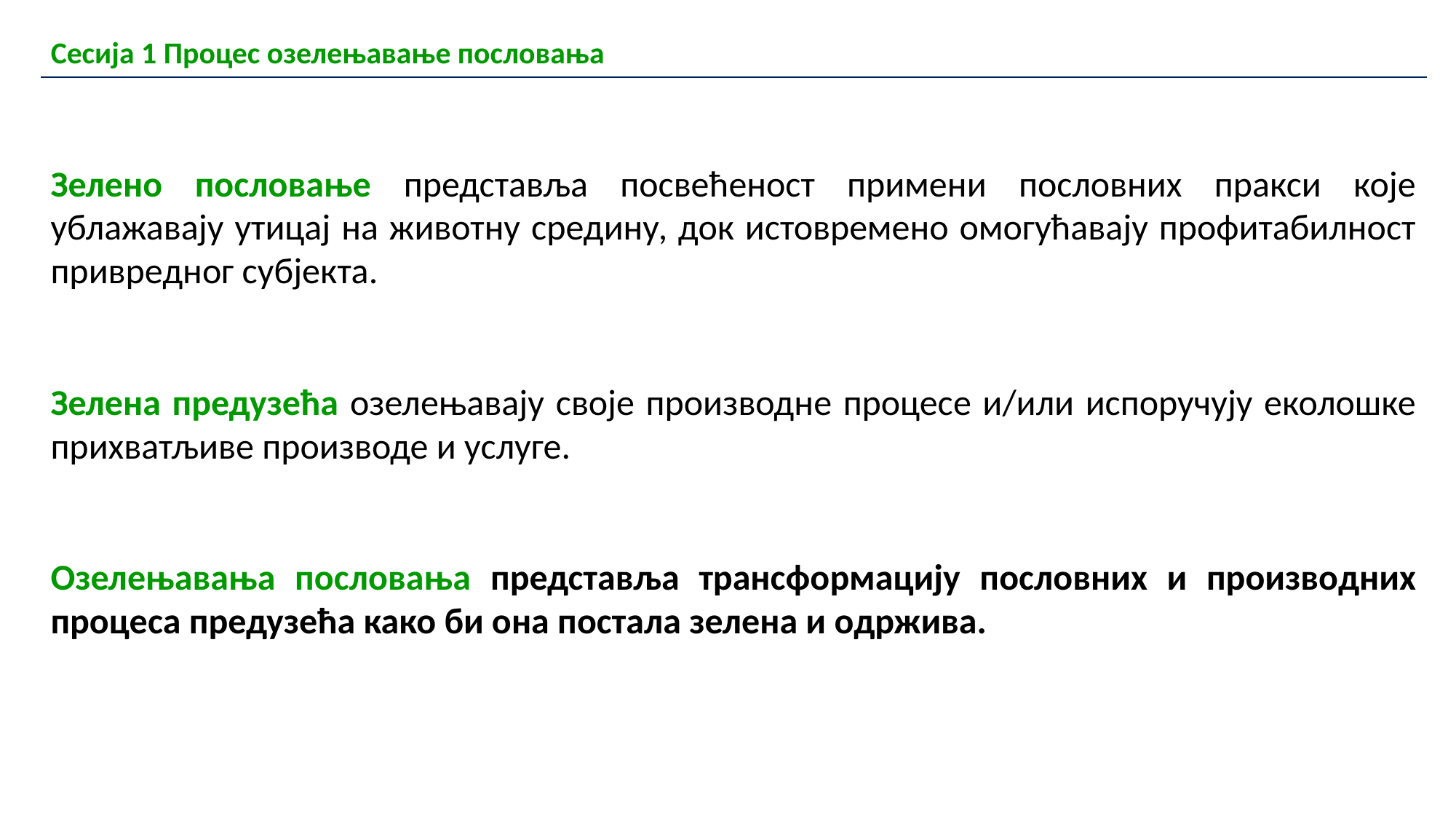

| Сесија 1 Процес озелењавање пословања |
| --- |
Зелено пословање представља посвећеност примени пословних пракси које ублажавају утицај на животну средину, док истовремено омогућавају профитабилност привредног субјекта.

Зелена предузећа озелењавају своје производне процесе и/или испоручују еколошке прихватљиве производе и услуге.

Озелењавања пословања представља трансформацију пословних и производних процеса предузећа како би она постала зелена и одржива.